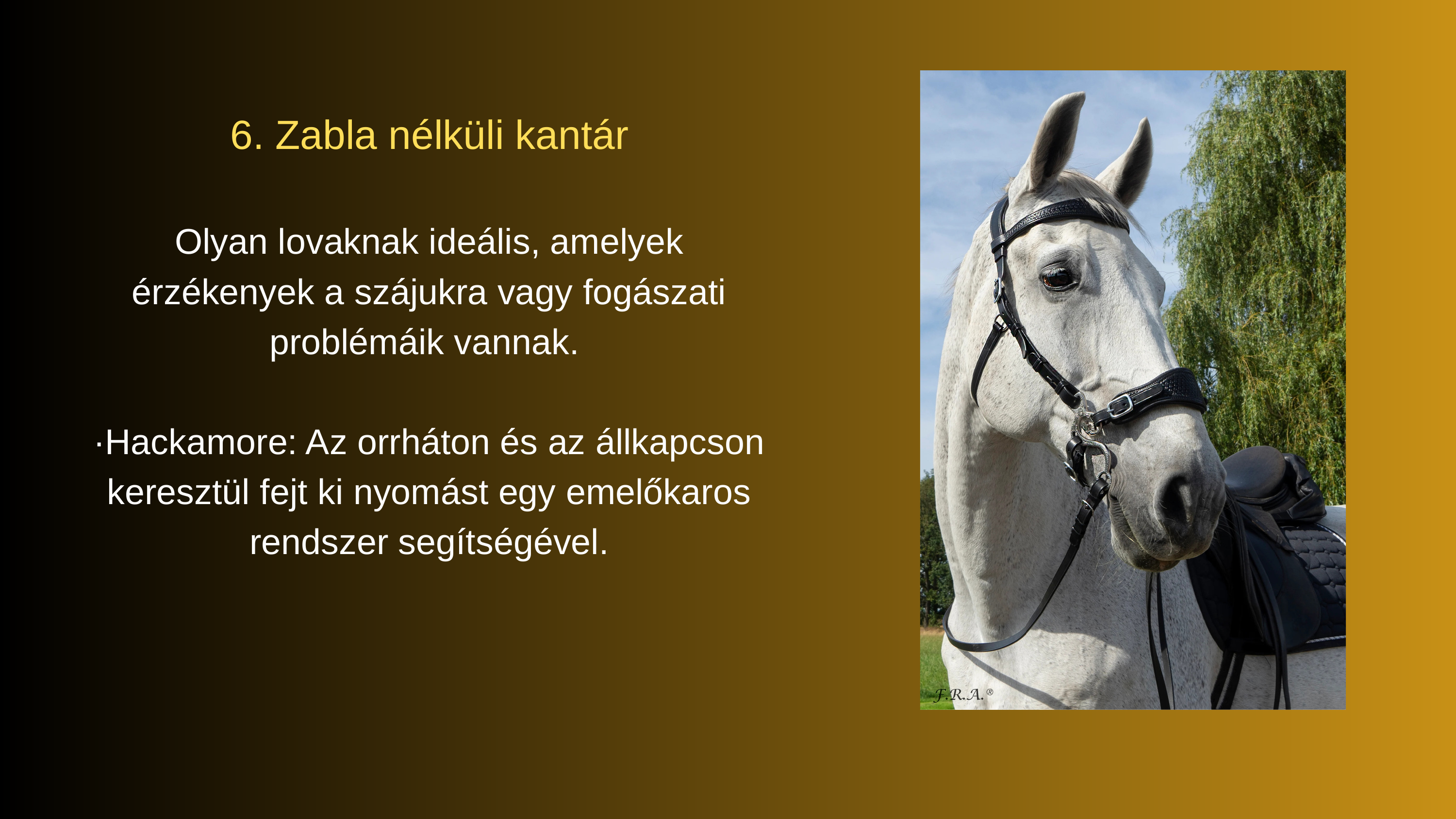

6. Zabla nélküli kantár

Olyan lovaknak ideális, amelyek érzékenyek a szájukra vagy fogászati problémáik vannak.

·Hackamore: Az orrháton és az állkapcson keresztül fejt ki nyomást egy emelőkaros rendszer segítségével.